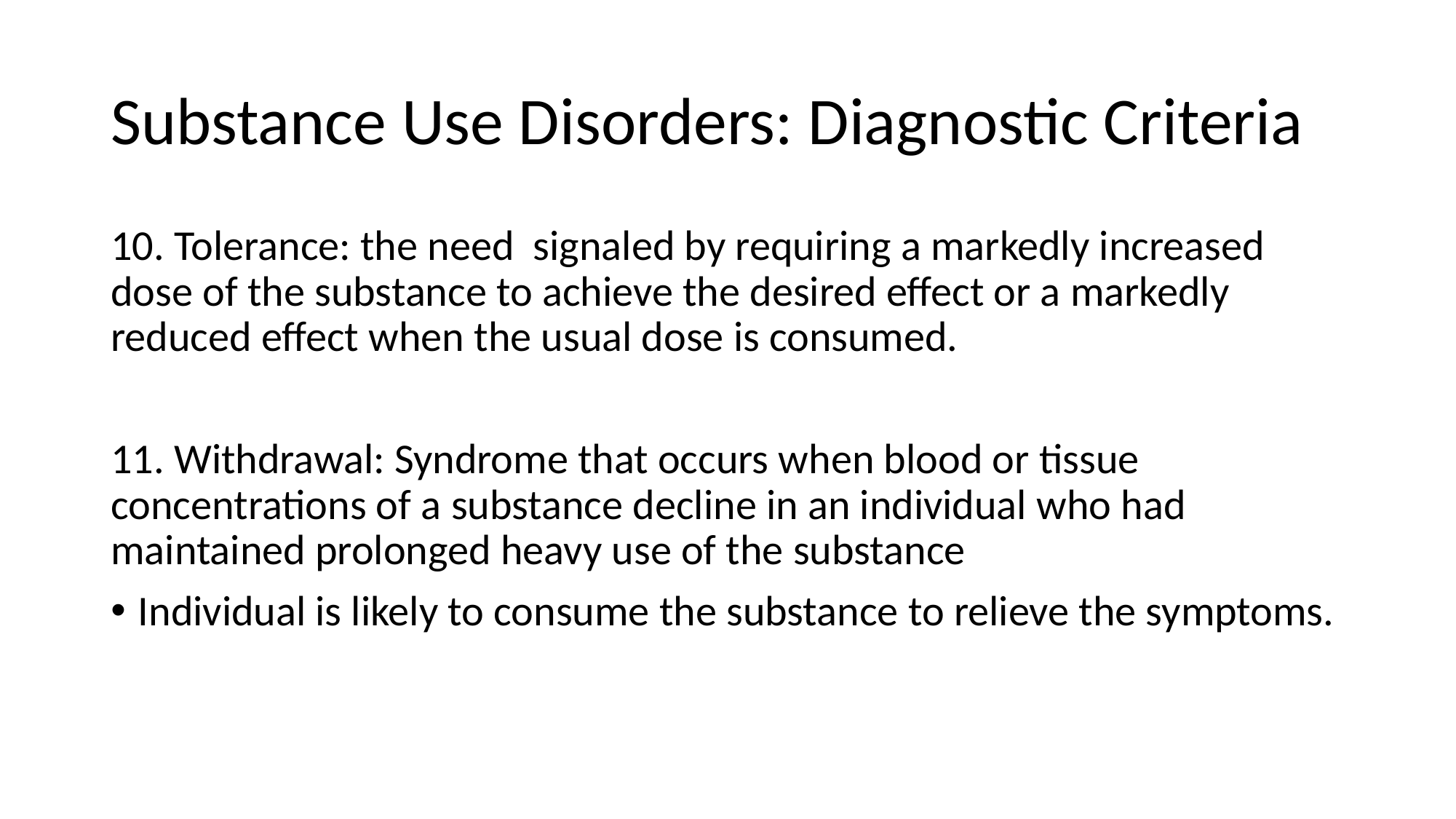

# Substance Use Disorders: Diagnostic Criteria
10. Tolerance: the need  signaled by requiring a markedly increased dose of the substance to achieve the desired effect or a markedly reduced effect when the usual dose is consumed.

11. Withdrawal: Syndrome that occurs when blood or tissue concentrations of a substance decline in an individual who had maintained prolonged heavy use of the substance
Individual is likely to consume the substance to relieve the symptoms.